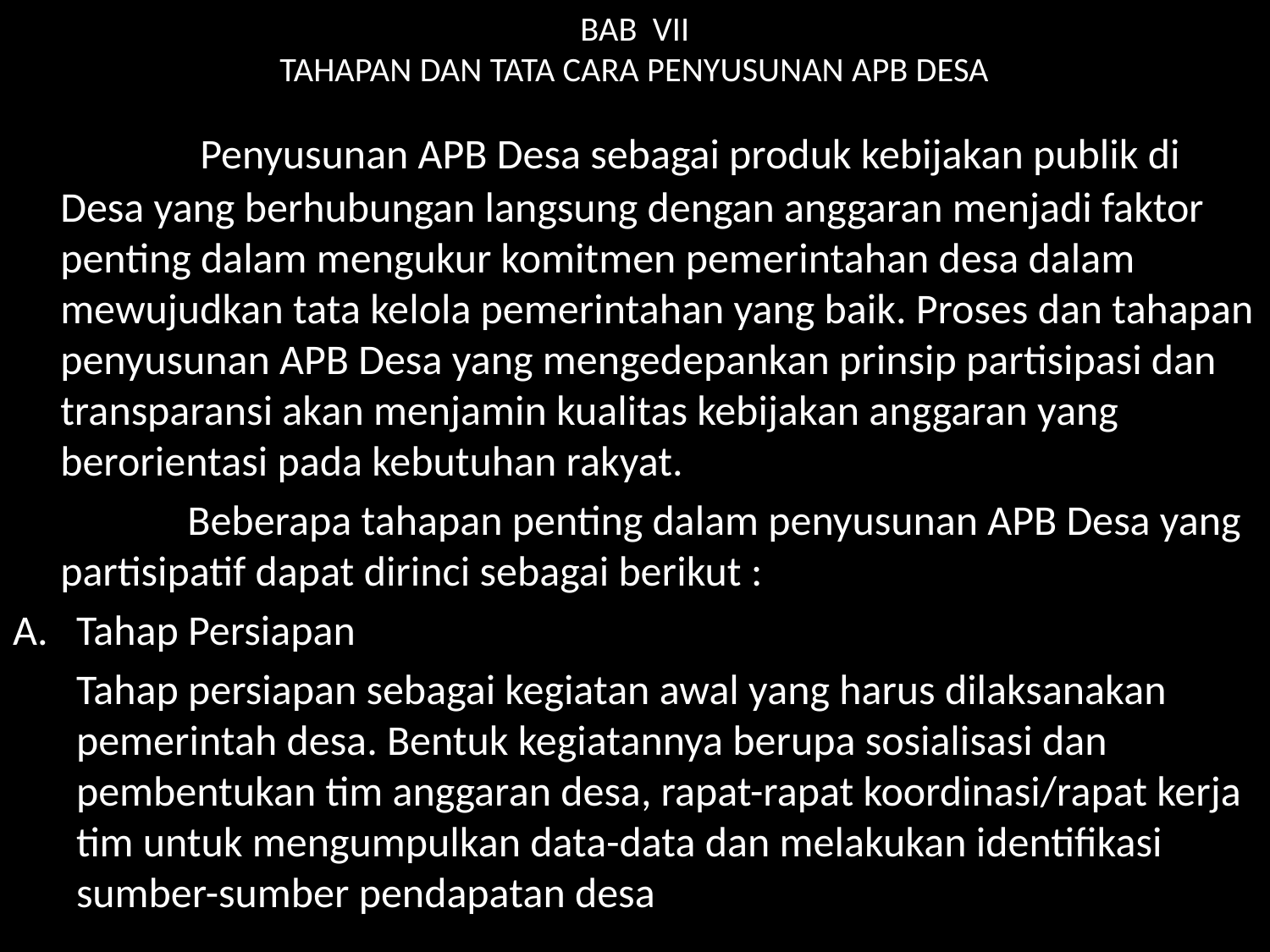

# BAB  VII TAHAPAN DAN TATA CARA PENYUSUNAN APB DESA
   		 Penyusunan APB Desa sebagai produk kebijakan publik di Desa yang berhubungan langsung dengan anggaran menjadi faktor penting dalam mengukur komitmen pemerintahan desa dalam mewujudkan tata kelola pemerintahan yang baik. Proses dan tahapan penyusunan APB Desa yang mengedepankan prinsip partisipasi dan transparansi akan menjamin kualitas kebijakan anggaran yang berorientasi pada kebutuhan rakyat.
		Beberapa tahapan penting dalam penyusunan APB Desa yang partisipatif dapat dirinci sebagai berikut :
Tahap Persiapan
	Tahap persiapan sebagai kegiatan awal yang harus dilaksanakan pemerintah desa. Bentuk kegiatannya berupa sosialisasi dan pembentukan tim anggaran desa, rapat-rapat koordinasi/rapat kerja tim untuk mengumpulkan data-data dan melakukan identifikasi sumber-sumber pendapatan desa